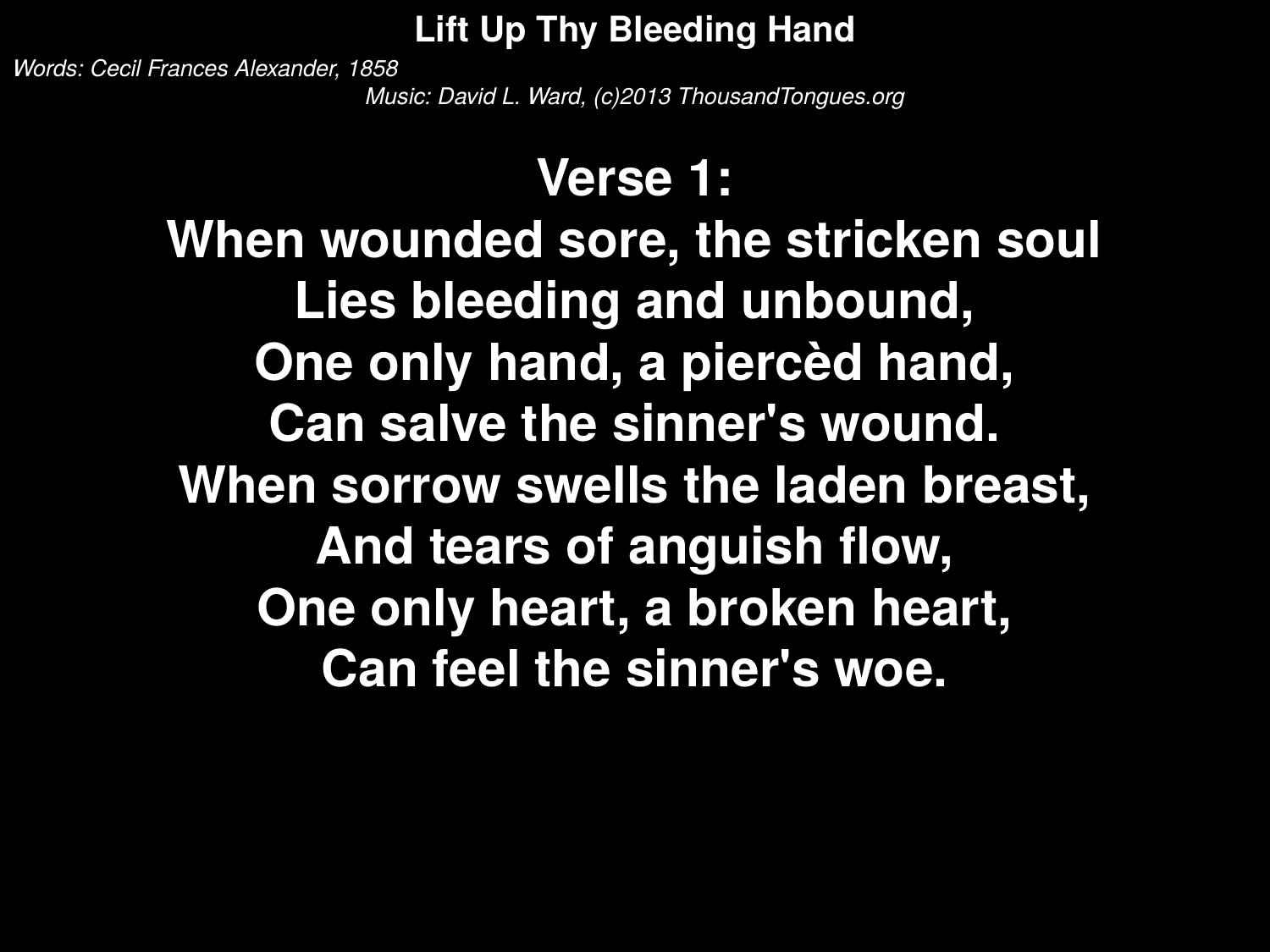

Lift Up Thy Bleeding Hand
Words: Cecil Frances Alexander, 1858
Music: David L. Ward, (c)2013 ThousandTongues.org
Verse 1:
When wounded sore, the stricken soul
Lies bleeding and unbound,
One only hand, a piercèd hand,
Can salve the sinner's wound.
When sorrow swells the laden breast,
And tears of anguish flow,
One only heart, a broken heart,
Can feel the sinner's woe.